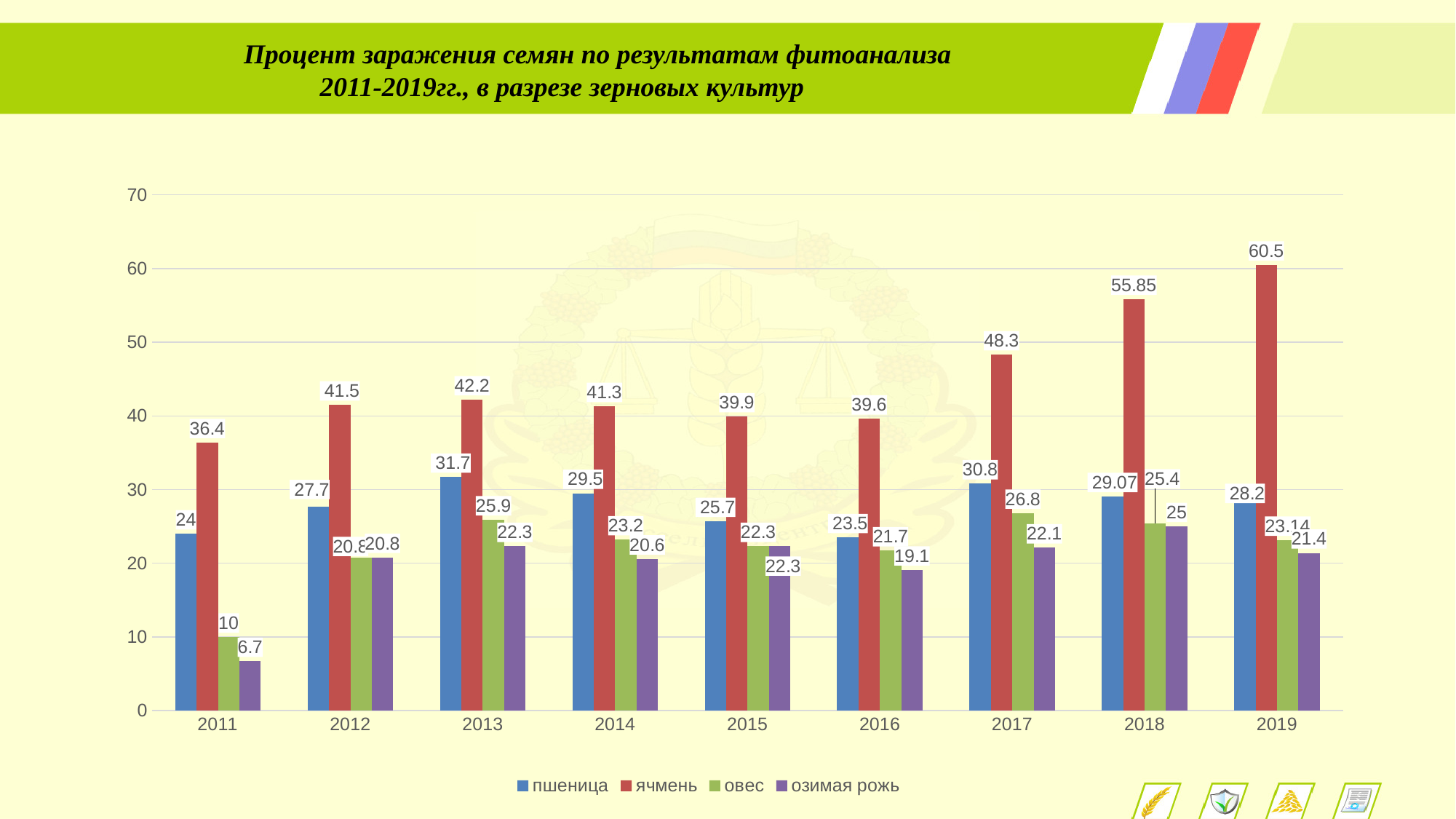

Процент заражения семян по результатам фитоанализа
                        2011-2019гг., в разрезе зерновых культур

### Chart

| Category | пшеница | ячмень | овес | озимая рожь |
|---|---|---|---|---|
| 2011 | 24.0 | 36.4 | 10.0 | 6.7 |
| 2012 | 27.7 | 41.5 | 20.8 | 20.8 |
| 2013 | 31.7 | 42.2 | 25.9 | 22.3 |
| 2014 | 29.5 | 41.3 | 23.2 | 20.6 |
| 2015 | 25.7 | 39.9 | 22.3 | 22.3 |
| 2016 | 23.5 | 39.6 | 21.7 | 19.1 |
| 2017 | 30.8 | 48.3 | 26.8 | 22.1 |
| 2018 | 29.07 | 55.85 | 25.4 | 25.0 |
| 2019 | 28.2 | 60.5 | 23.14 | 21.4 |